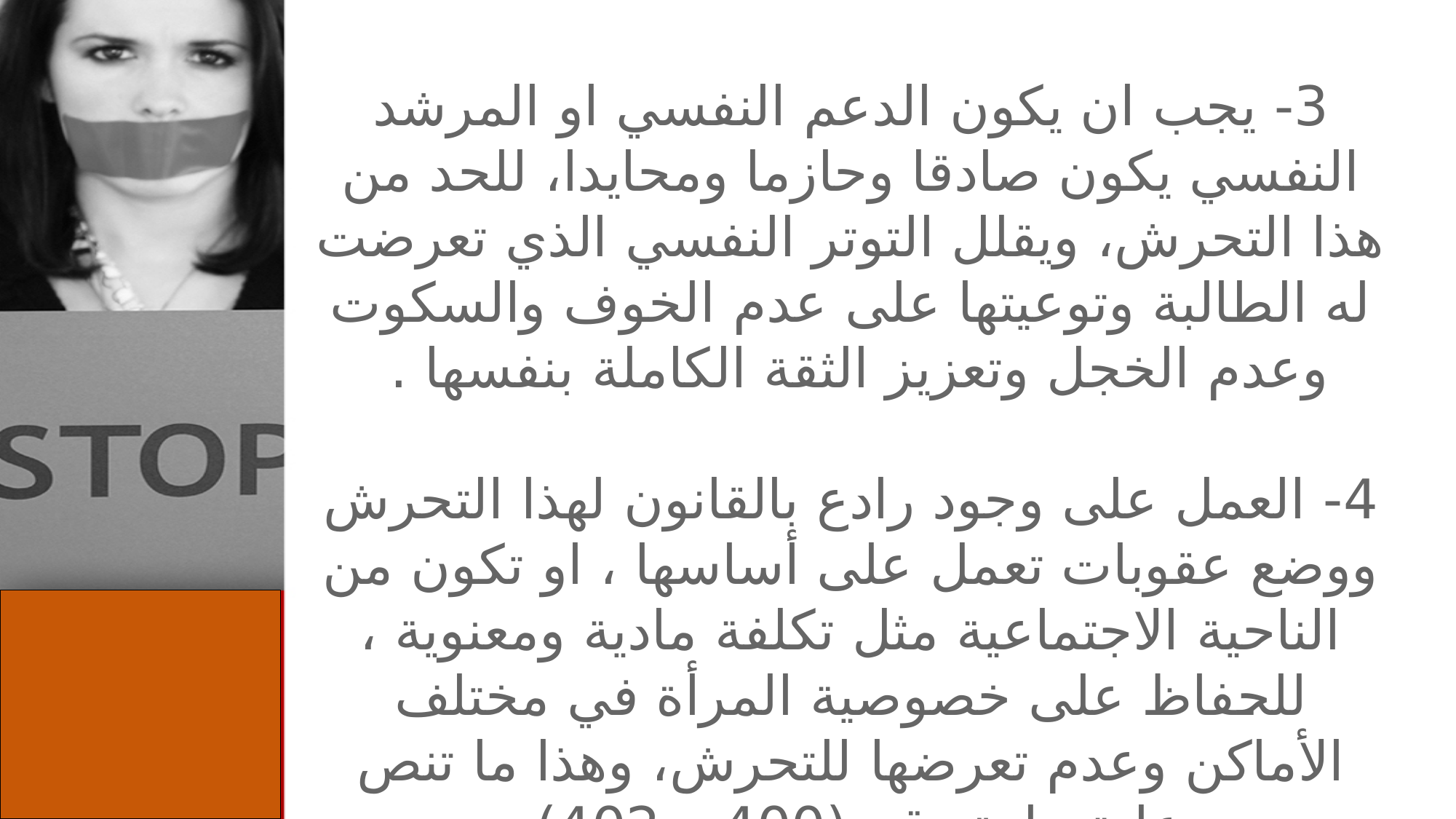

3- يجب ان يكون الدعم النفسي او المرشد النفسي يكون صادقا وحازما ومحايدا، للحد من هذا التحرش، ويقلل التوتر النفسي الذي تعرضت له الطالبة وتوعيتها على عدم الخوف والسكوت وعدم الخجل وتعزيز الثقة الكاملة بنفسها .

4- العمل على وجود رادع بالقانون لهذا التحرش ووضع عقوبات تعمل على أساسها ، او تكون من الناحية الاجتماعية مثل تكلفة مادية ومعنوية ، للحفاظ على خصوصية المرأة في مختلف الأماكن وعدم تعرضها للتحرش، وهذا ما تنص علية مادة رقم (400 و 402).